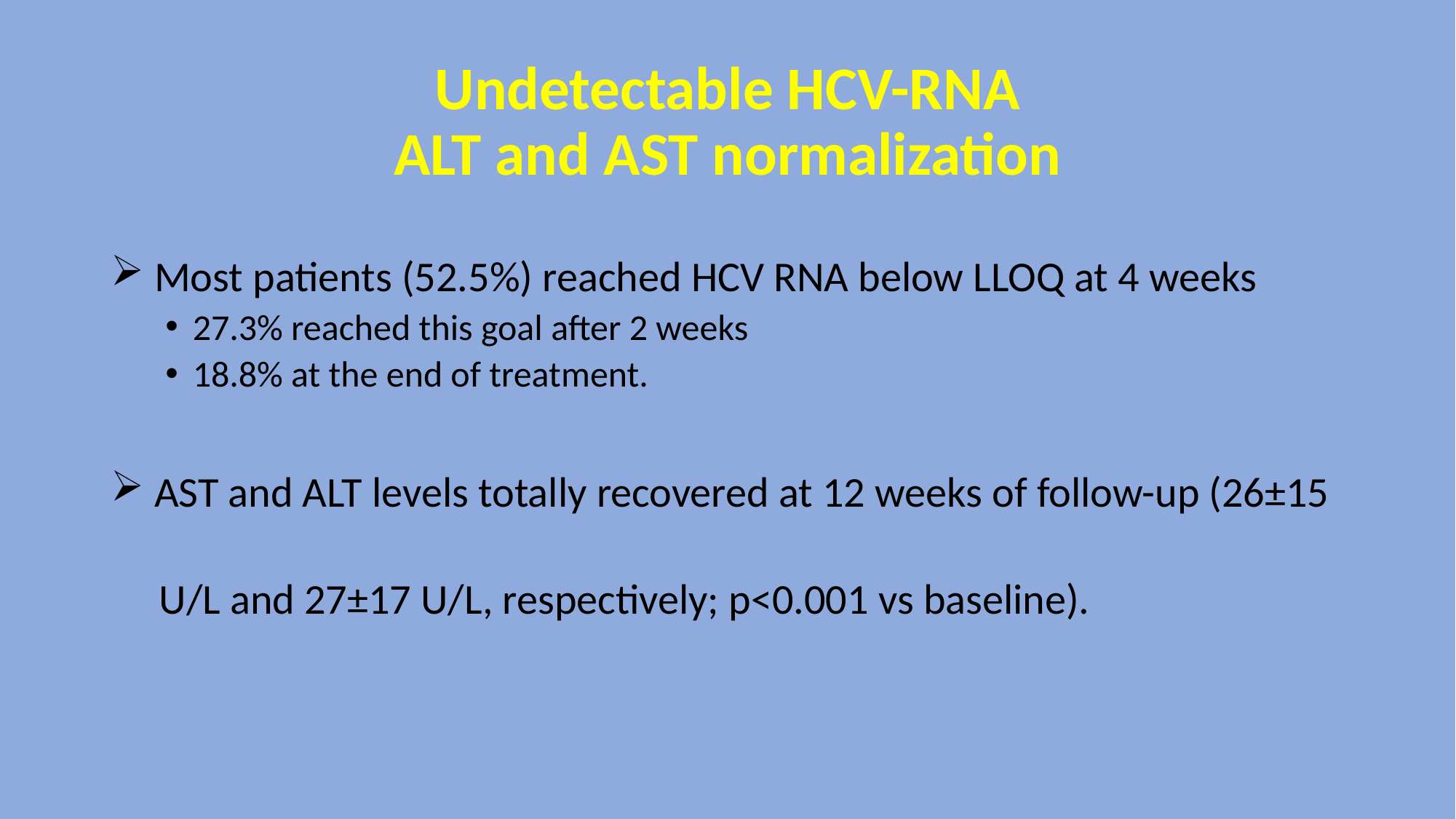

# Undetectable HCV-RNA ALT and AST normalization
 Most patients (52.5%) reached HCV RNA below LLOQ at 4 weeks
27.3% reached this goal after 2 weeks
18.8% at the end of treatment.

 AST and ALT levels totally recovered at 12 weeks of follow-up (26±15
     U/L and 27±17 U/L, respectively; p<0.001 vs baseline).